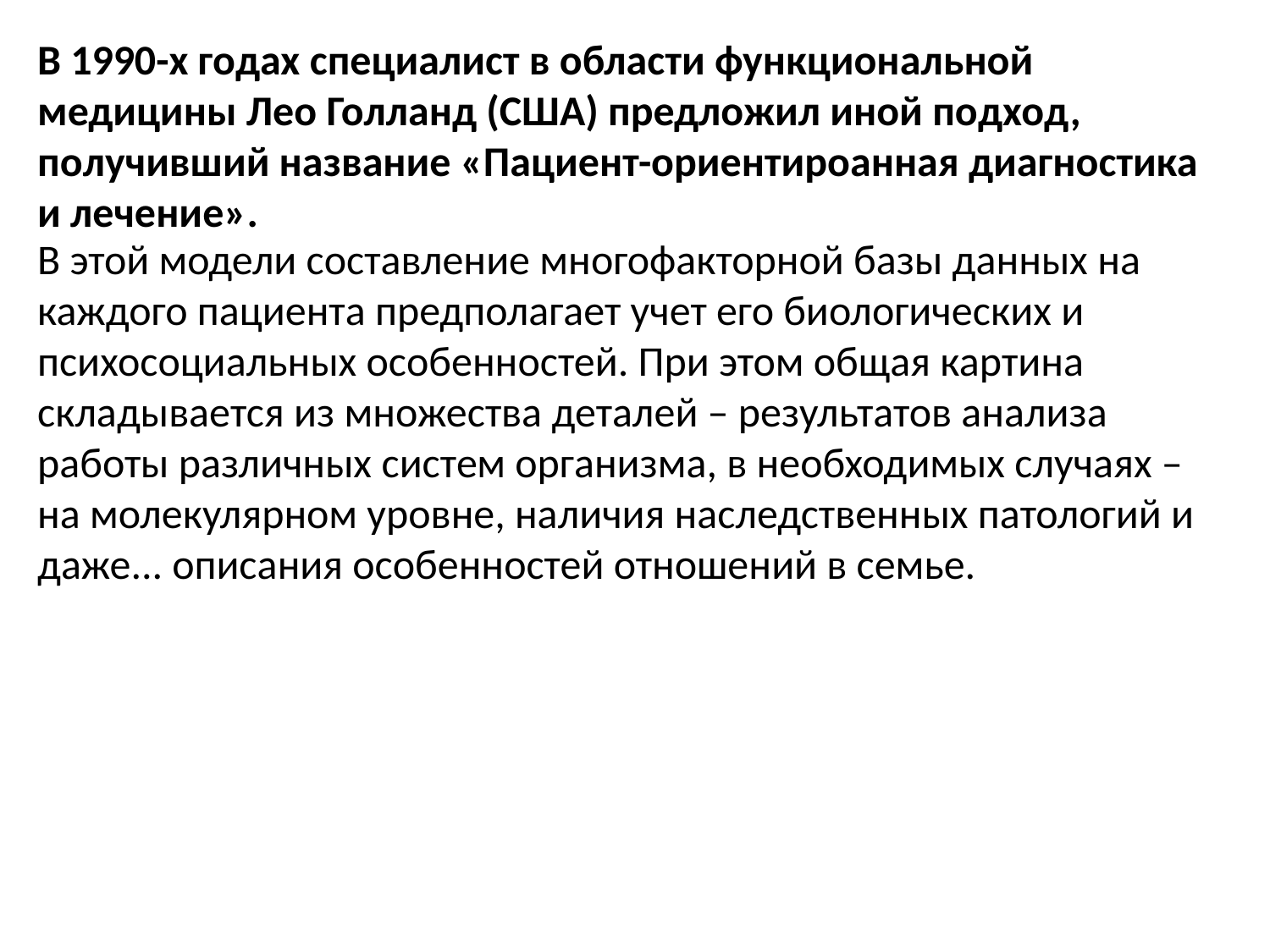

В 1990-х годах специалист в области функциональной медицины Лео Голланд (США) предложил иной подход, получивший название «Пациент-ориентироанная диагностика и лечение».
В этой модели составление многофакторной базы данных на каждого пациента предполагает учет его биологических и психосоциальных особенностей. При этом общая картина складывается из множества деталей – результатов анализа работы различных систем организма, в необходимых случаях – на молекулярном уровне, наличия наследственных патологий и даже... описания особенностей отношений в семье.